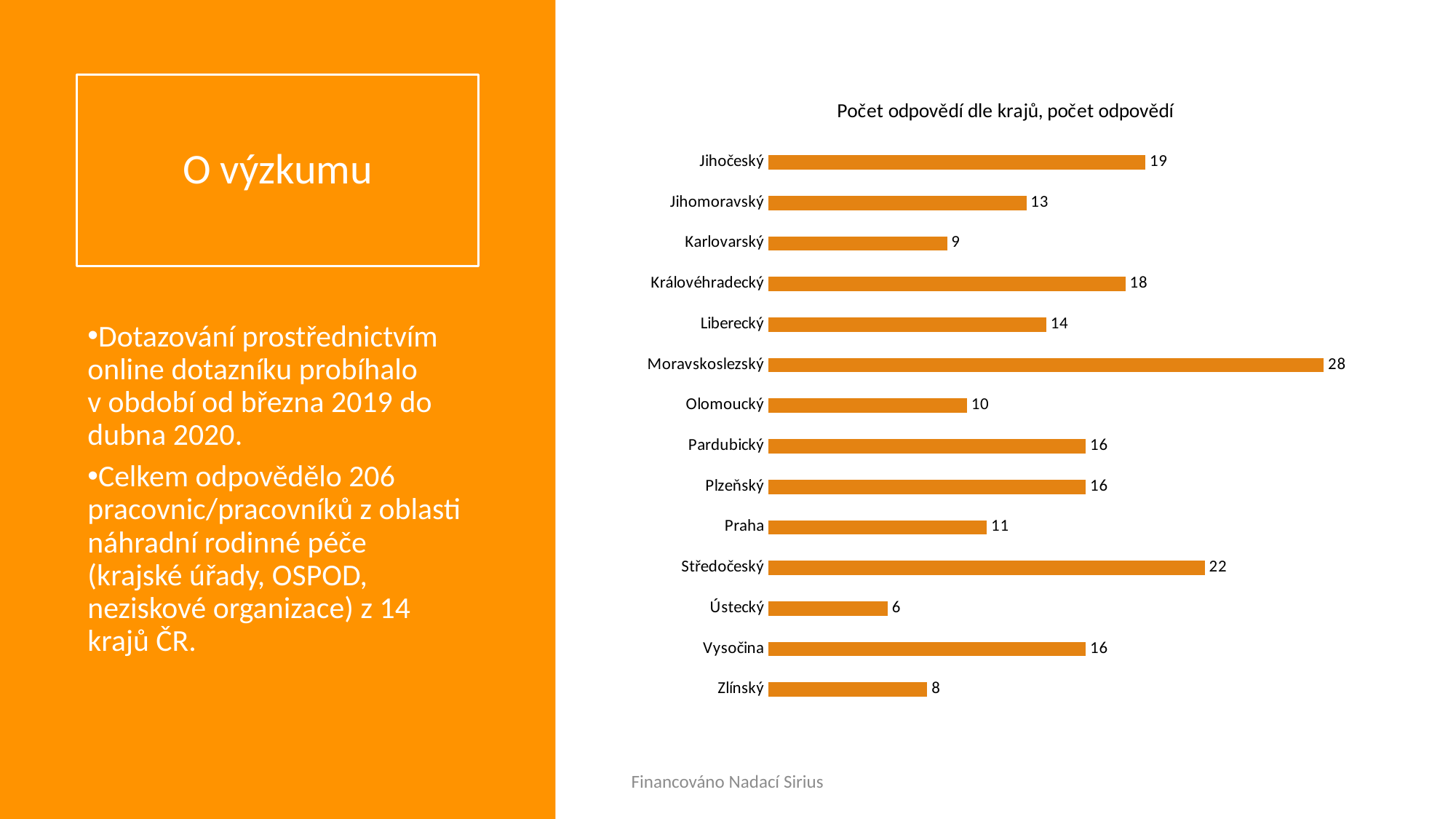

# O výzkumu

### Chart: Počet odpovědí dle krajů, počet odpovědí

| Category |  |
|---|---|
| Zlínský | 8.0 |
| Vysočina | 16.0 |
| Ústecký | 6.0 |
| Středočeský | 22.0 |
| Praha | 11.0 |
| Plzeňský | 16.0 |
| Pardubický | 16.0 |
| Olomoucký | 10.0 |
| Moravskoslezský | 28.0 |
| Liberecký | 14.0 |
| Královéhradecký | 18.0 |
| Karlovarský | 9.0 |
| Jihomoravský | 13.0 |
| Jihočeský | 19.0 |
Dotazování prostřednictvím online dotazníku probíhalo      v období od března 2019 do dubna 2020.
Celkem odpovědělo 206 pracovnic/pracovníků z oblasti náhradní rodinné péče (krajské úřady, OSPOD, neziskové organizace) z 14 krajů ČR.
Financováno Nadací Sirius